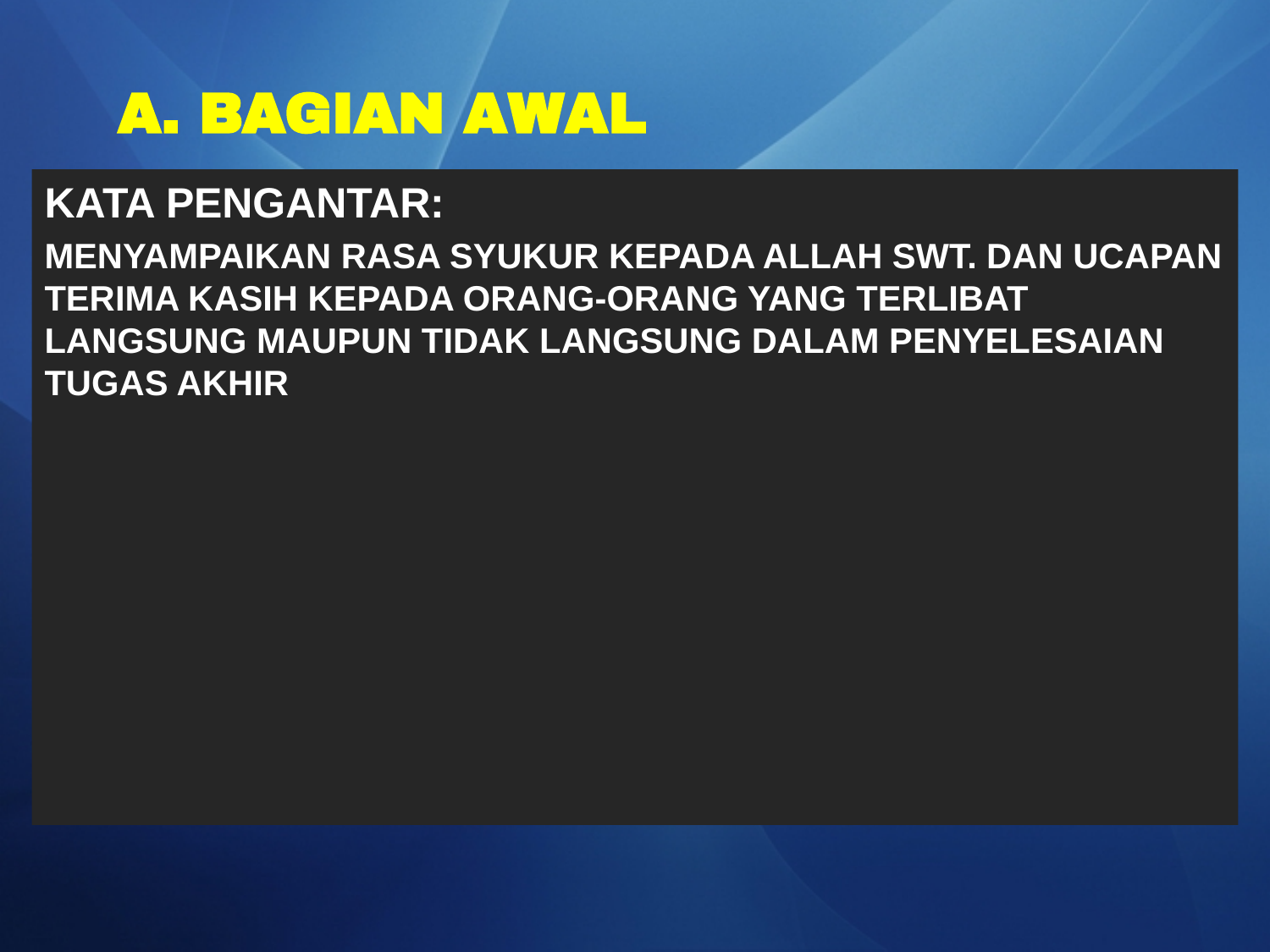

# A. BAGIAN AWAL
KATA PENGANTAR:
MENYAMPAIKAN RASA SYUKUR KEPADA ALLAH SWT. DAN UCAPAN TERIMA KASIH KEPADA ORANG-ORANG YANG TERLIBAT LANGSUNG MAUPUN TIDAK LANGSUNG DALAM PENYELESAIAN TUGAS AKHIR